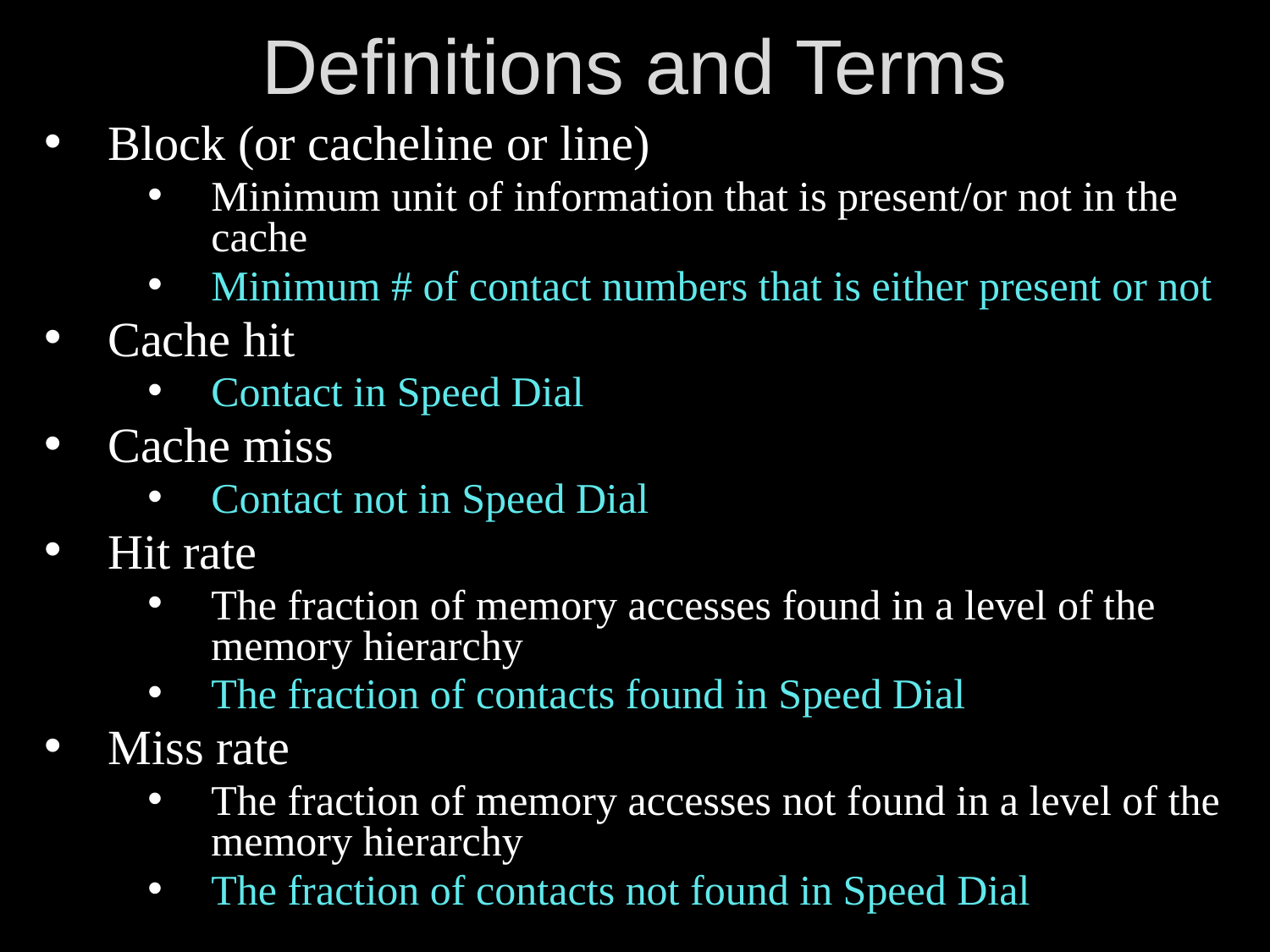

# Definitions and Terms
Block (or cacheline or line)
Minimum unit of information that is present/or not in the cache
Minimum # of contact numbers that is either present or not
Cache hit
Contact in Speed Dial
Cache miss
Contact not in Speed Dial
Hit rate
The fraction of memory accesses found in a level of the memory hierarchy
The fraction of contacts found in Speed Dial
Miss rate
The fraction of memory accesses not found in a level of the memory hierarchy
The fraction of contacts not found in Speed Dial